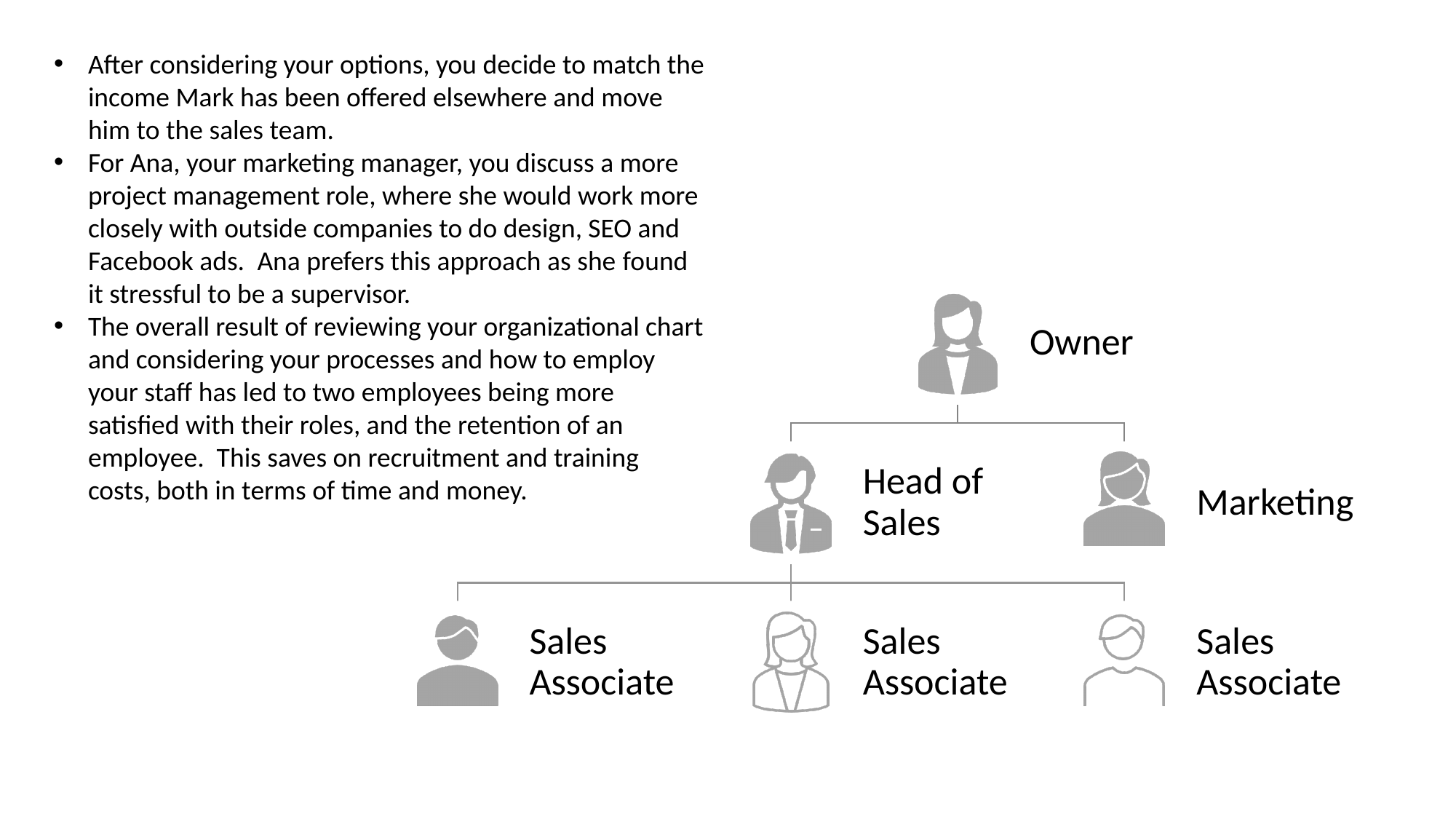

After considering your options, you decide to match the income Mark has been offered elsewhere and move him to the sales team.
For Ana, your marketing manager, you discuss a more project management role, where she would work more closely with outside companies to do design, SEO and Facebook ads.  Ana prefers this approach as she found it stressful to be a supervisor.
The overall result of reviewing your organizational chart and considering your processes and how to employ your staff has led to two employees being more satisfied with their roles, and the retention of an employee.  This saves on recruitment and training costs, both in terms of time and money.

Owner
Head of Sales
Sales Associate
Sales Associate
Sales Associate
Marketing